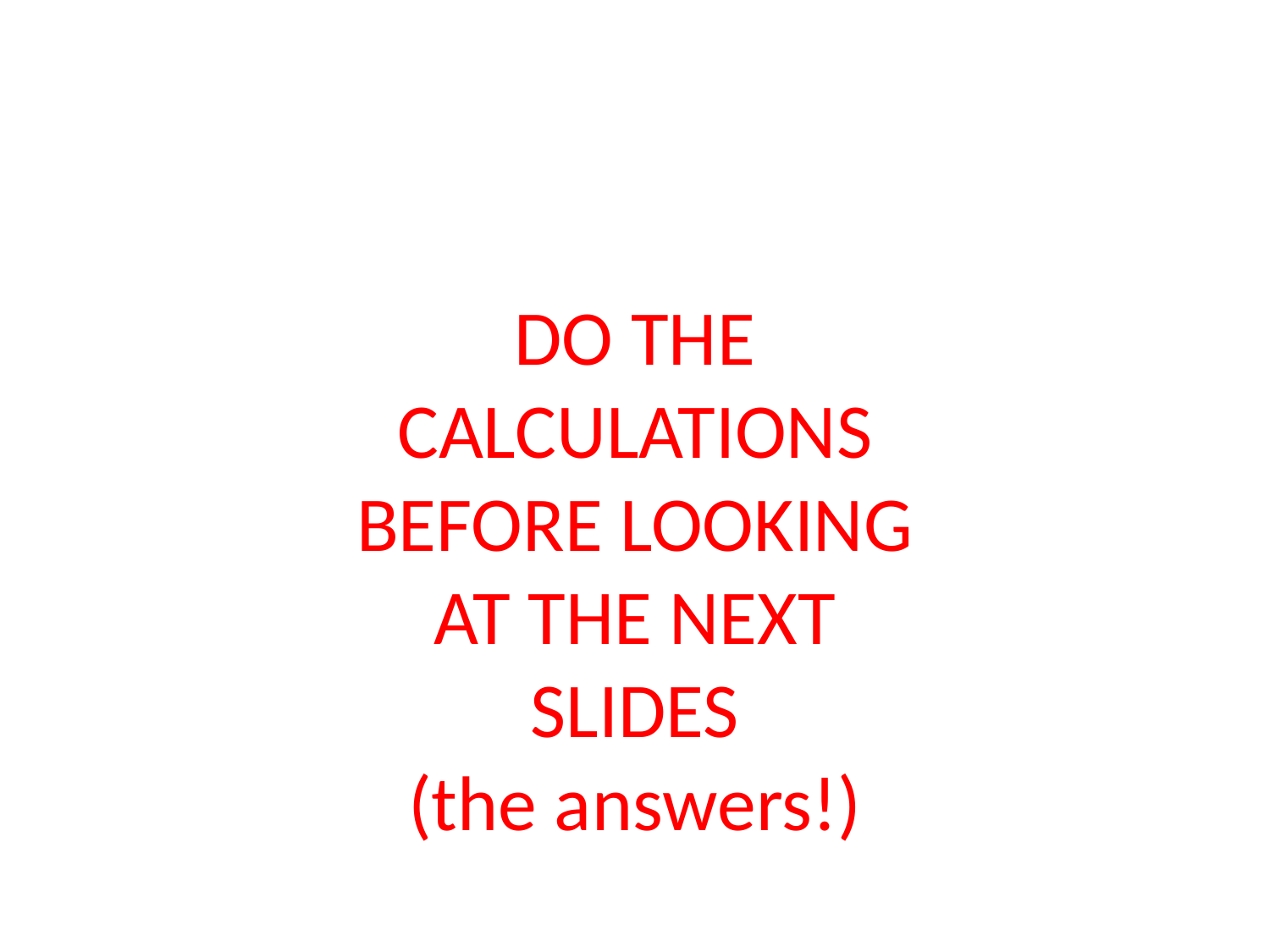

DO THE CALCULATIONS BEFORE LOOKING AT THE NEXT SLIDES
(the answers!)